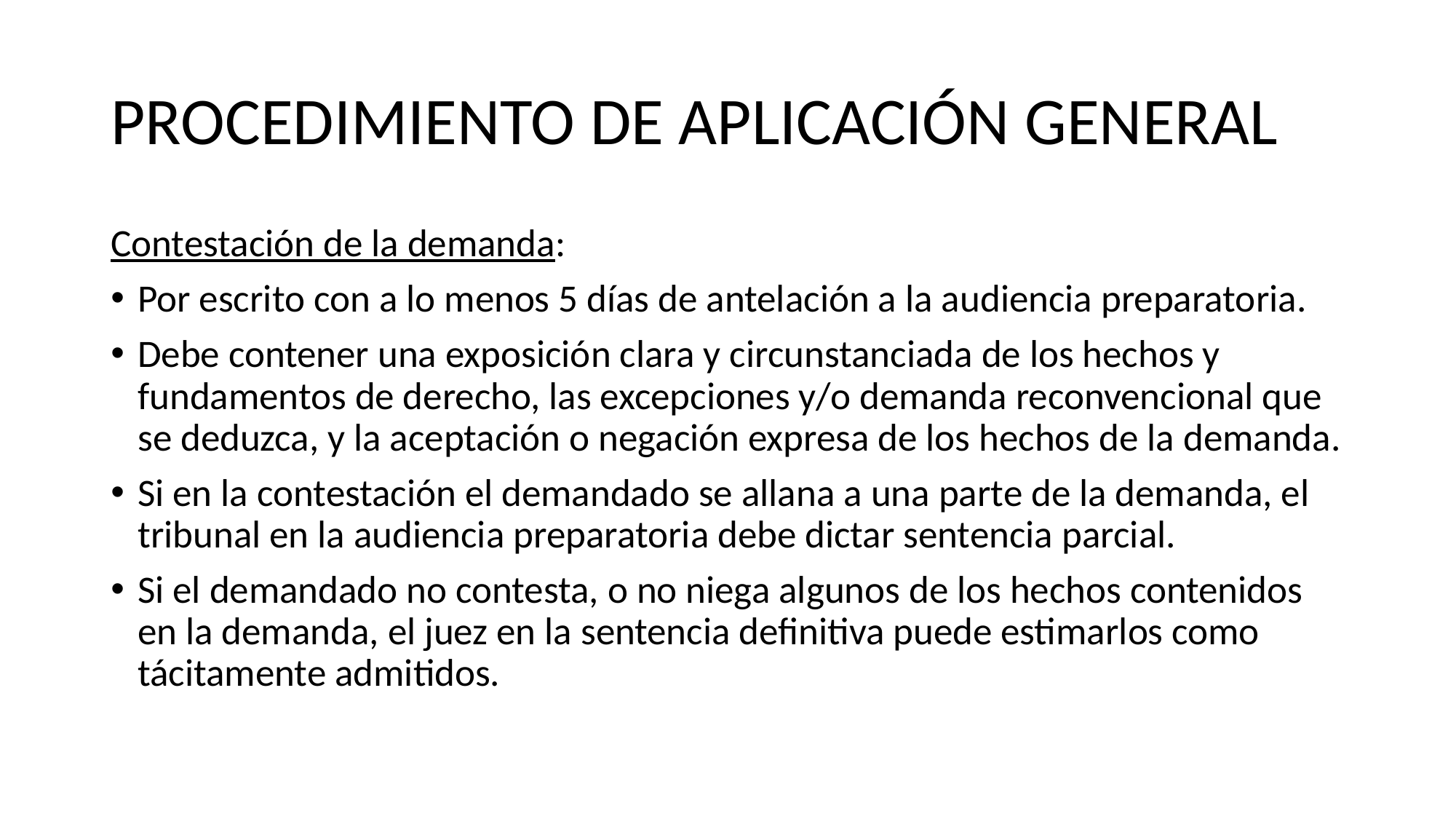

# PROCEDIMIENTO DE APLICACIÓN GENERAL
Contestación de la demanda:
Por escrito con a lo menos 5 días de antelación a la audiencia preparatoria.
Debe contener una exposición clara y circunstanciada de los hechos y fundamentos de derecho, las excepciones y/o demanda reconvencional que se deduzca, y la aceptación o negación expresa de los hechos de la demanda.
Si en la contestación el demandado se allana a una parte de la demanda, el tribunal en la audiencia preparatoria debe dictar sentencia parcial.
Si el demandado no contesta, o no niega algunos de los hechos contenidos en la demanda, el juez en la sentencia definitiva puede estimarlos como tácitamente admitidos.